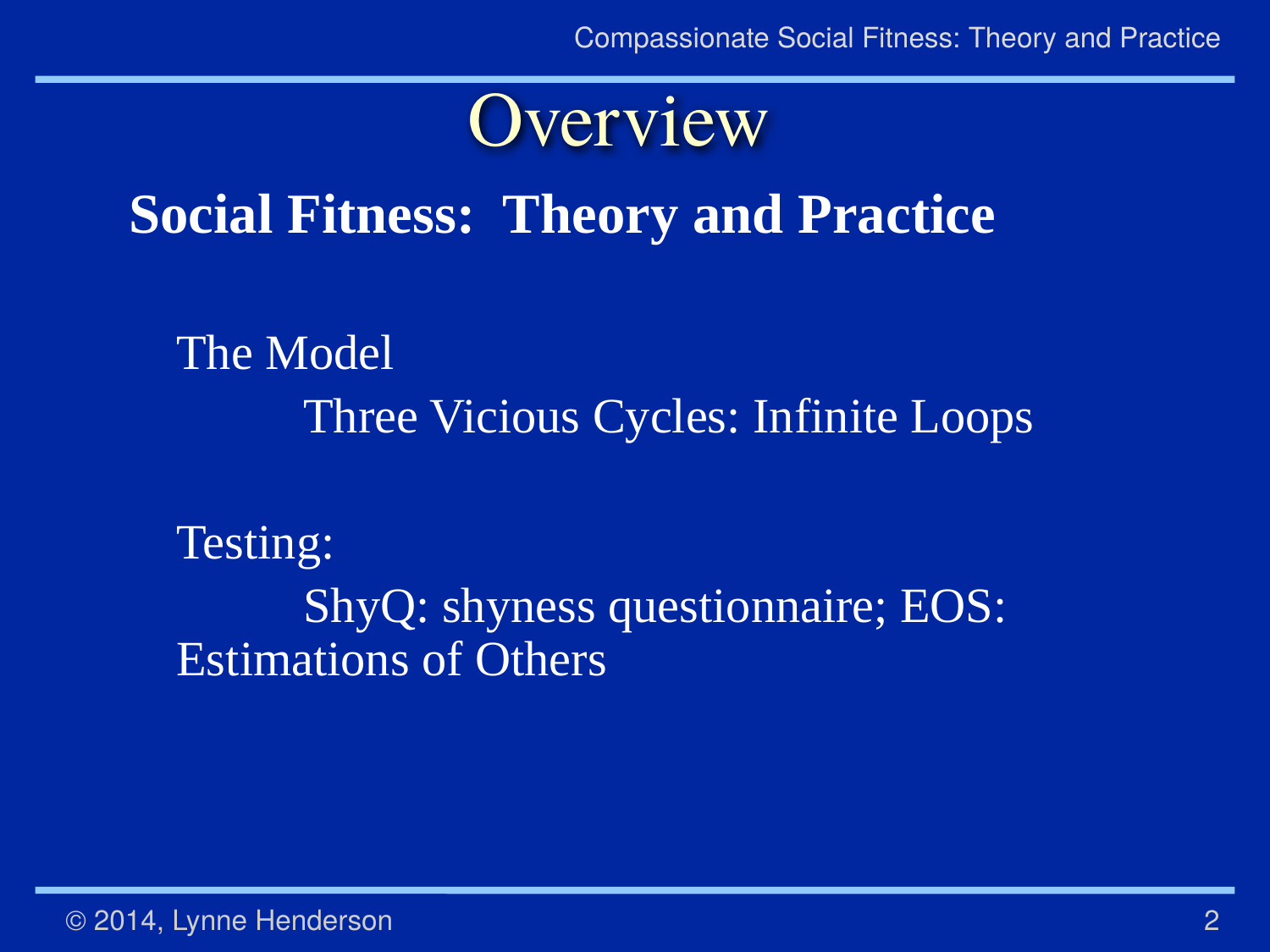

# Overview
Social Fitness:  Theory and Practice

	The Model
		Three Vicious Cycles: Infinite Loops

	Testing:
		ShyQ: shyness questionnaire; EOS: Estimations of Others